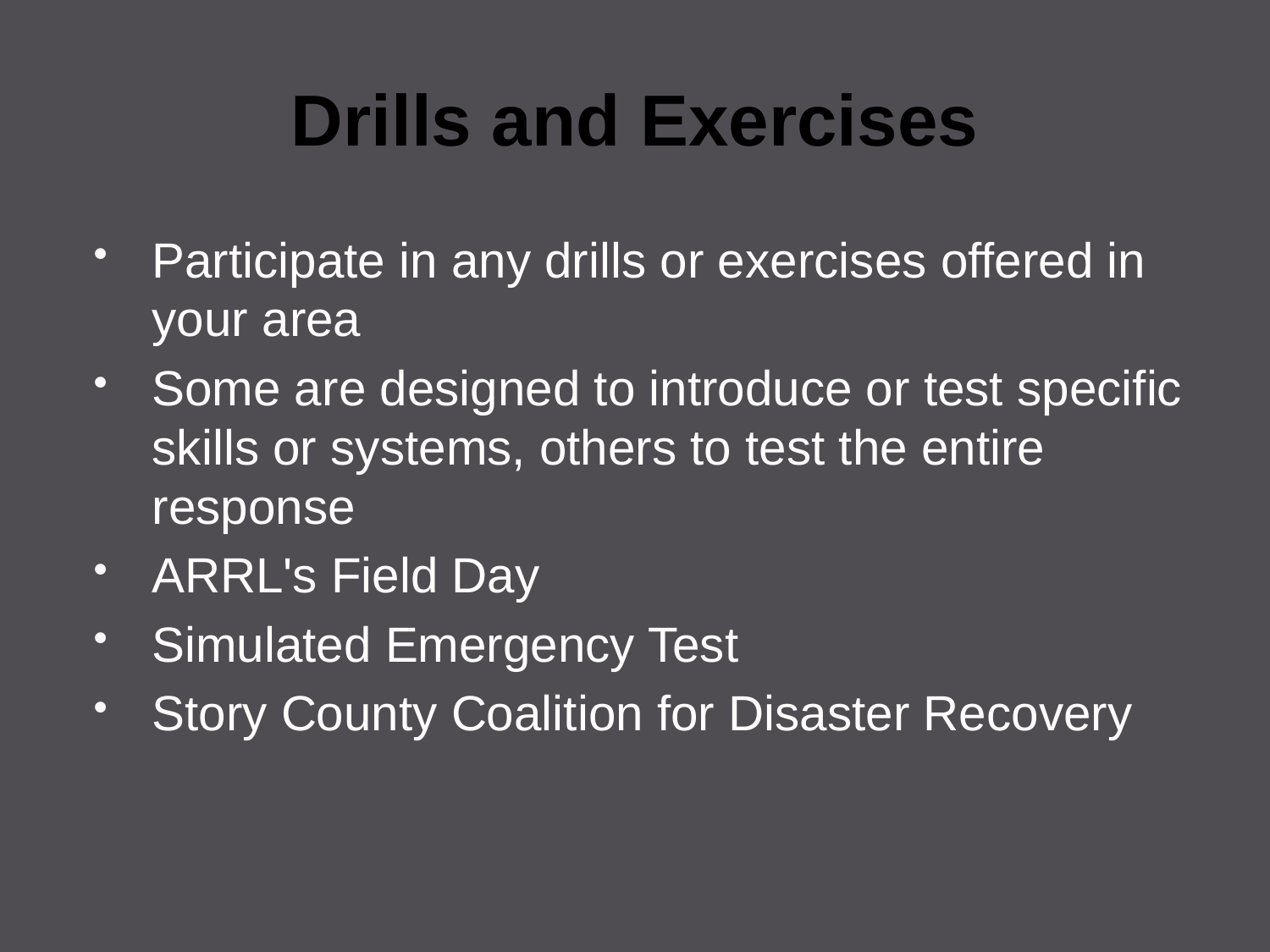

# Drills and Exercises
Participate in any drills or exercises offered in your area
Some are designed to introduce or test specific skills or systems, others to test the entire response
ARRL's Field Day
Simulated Emergency Test
Story County Coalition for Disaster Recovery